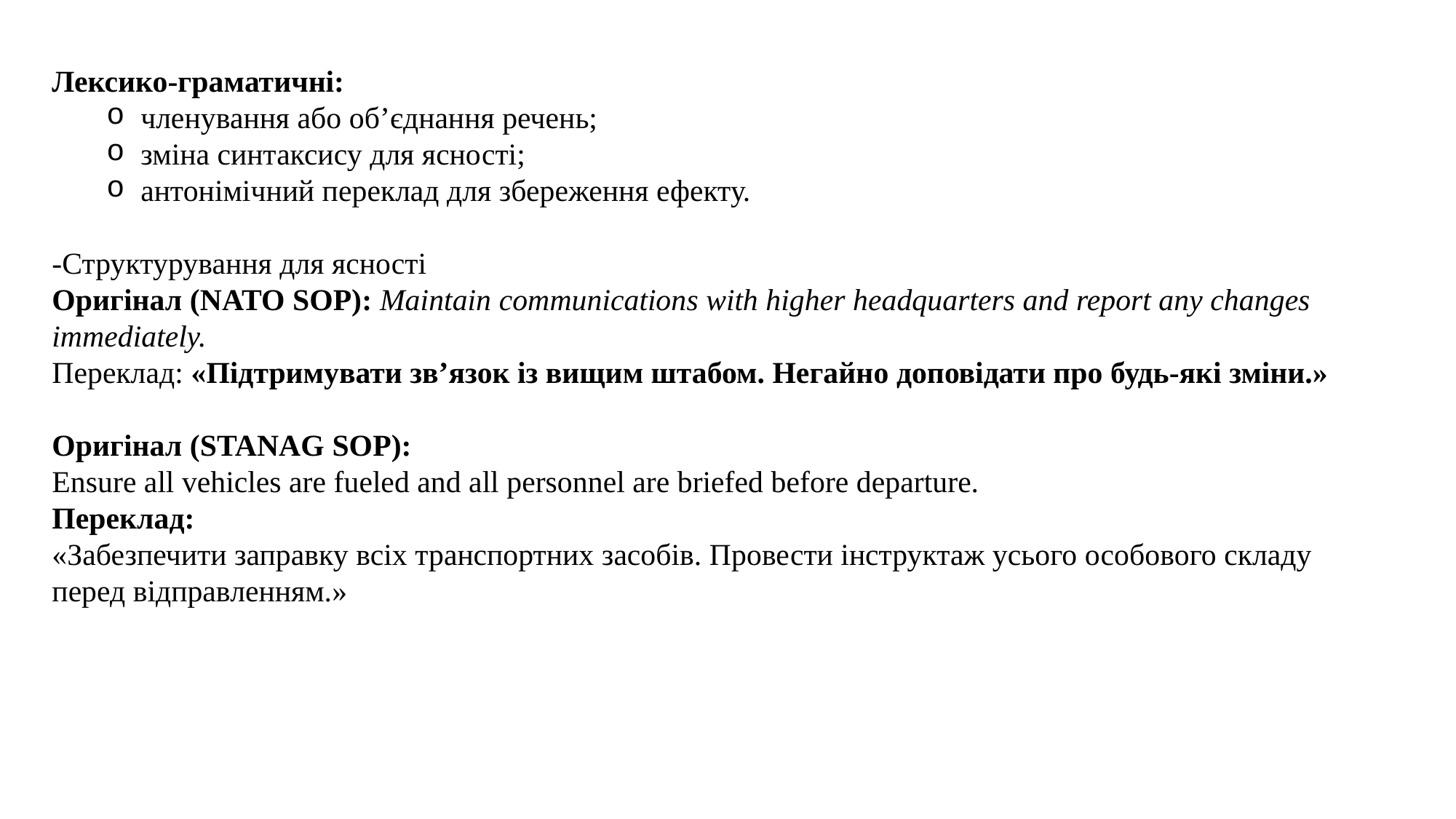

Лексико-граматичні:
членування або об’єднання речень;
зміна синтаксису для ясності;
антонімічний переклад для збереження ефекту.

-Структурування для ясності
Оригінал (NATO SOP): Maintain communications with higher headquarters and report any changes immediately.
Переклад: «Підтримувати зв’язок із вищим штабом. Негайно доповідати про будь-які зміни.»
Оригінал (STANAG SOP):
Ensure all vehicles are fueled and all personnel are briefed before departure.
Переклад:
«Забезпечити заправку всіх транспортних засобів. Провести інструктаж усього особового складу перед відправленням.»